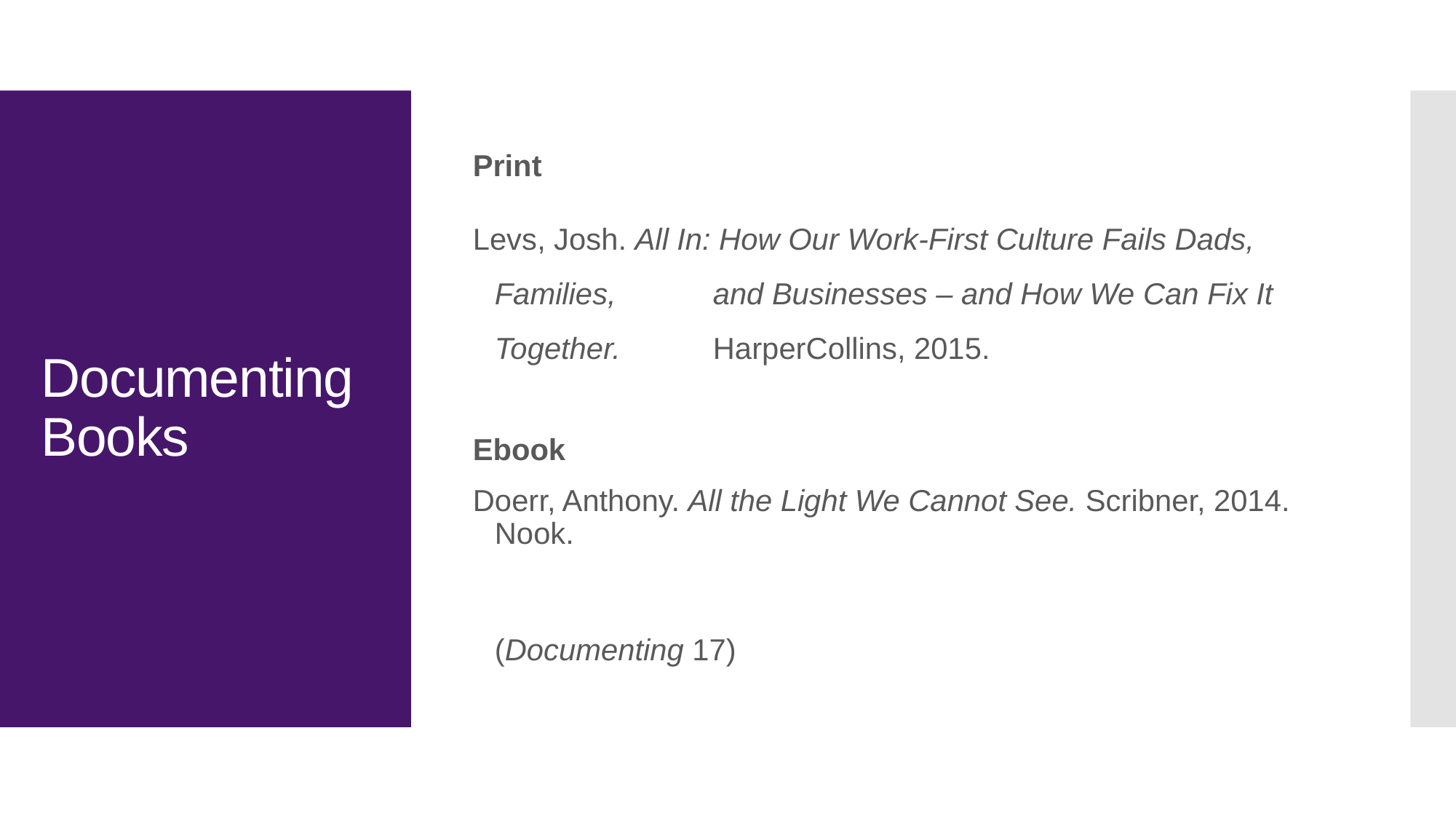

Print
Levs, Josh. All In: How Our Work-First Culture Fails Dads, Families, 	and Businesses – and How We Can Fix It Together. 	HarperCollins, 2015.

Ebook
Doerr, Anthony. All the Light We Cannot See. Scribner, 2014.  Nook.
													            (Documenting 17)
# Documenting Books